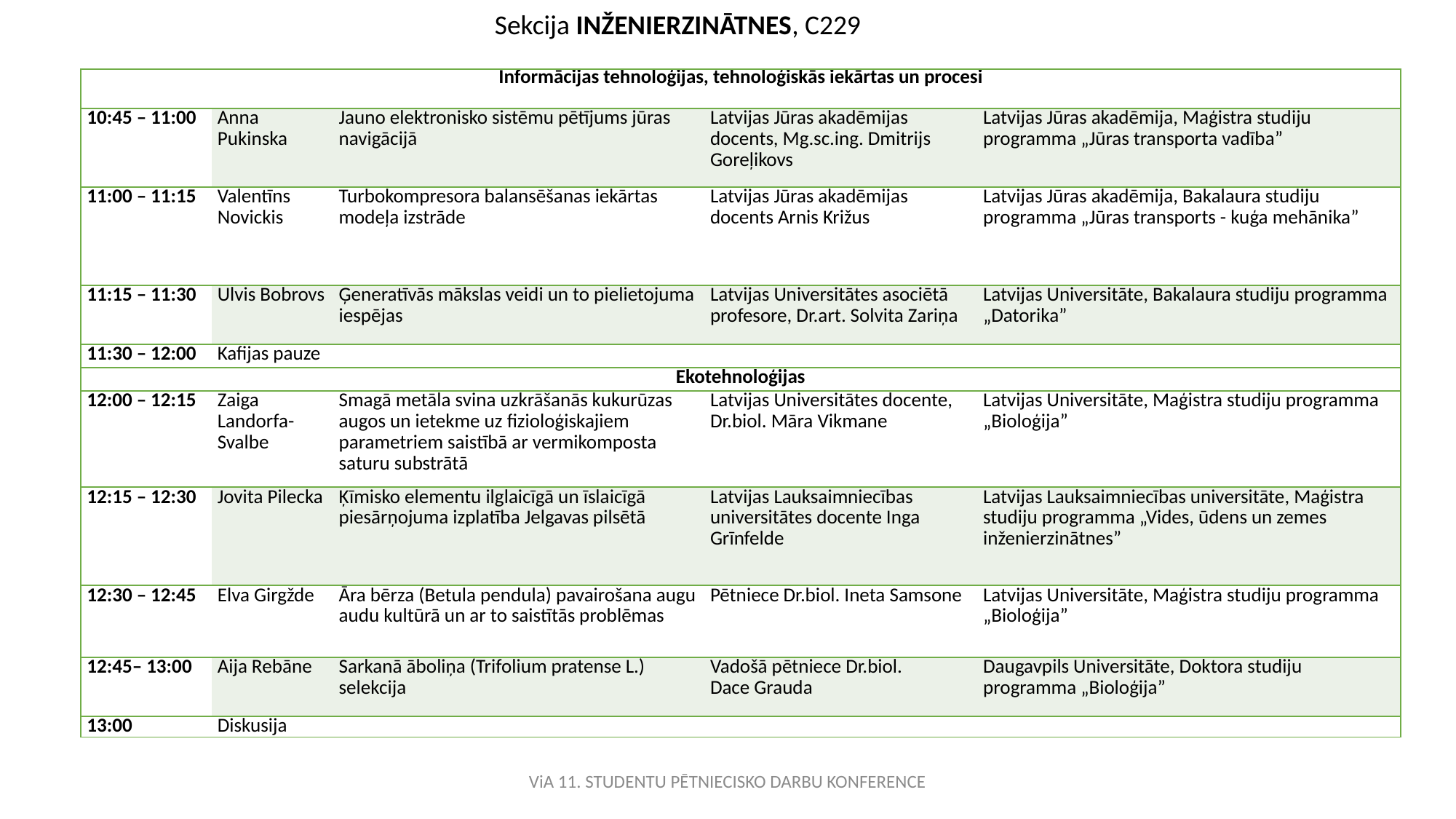

Sekcija INŽENIERZINĀTNES, C229
| Informācijas tehnoloģijas, tehnoloģiskās iekārtas un procesi |  |  |  |  |
| --- | --- | --- | --- | --- |
| 10:45 – 11:00 | Anna Pukinska | Jauno elektronisko sistēmu pētījums jūras navigācijā | Latvijas Jūras akadēmijas docents, Mg.sc.ing. Dmitrijs Goreļikovs | Latvijas Jūras akadēmija, Maģistra studiju programma „Jūras transporta vadība” |
| 11:00 – 11:15 | Valentīns Novickis | Turbokompresora balansēšanas iekārtas modeļa izstrāde | Latvijas Jūras akadēmijas docents Arnis Križus | Latvijas Jūras akadēmija, Bakalaura studiju programma „Jūras transports - kuģa mehānika” |
| 11:15 – 11:30 | Ulvis Bobrovs | Ģeneratīvās mākslas veidi un to pielietojuma iespējas | Latvijas Universitātes asociētā profesore, Dr.art. Solvita Zariņa | Latvijas Universitāte, Bakalaura studiju programma „Datorika” |
| 11:30 – 12:00 | Kafijas pauze |  |  |  |
| Ekotehnoloģijas |  |  |  |  |
| 12:00 – 12:15 | Zaiga Landorfa-Svalbe | Smagā metāla svina uzkrāšanās kukurūzas augos un ietekme uz fizioloģiskajiem parametriem saistībā ar vermikomposta saturu substrātā | Latvijas Universitātes docente, Dr.biol. Māra Vikmane | Latvijas Universitāte, Maģistra studiju programma „Bioloģija” |
| 12:15 – 12:30 | Jovita Pilecka | Ķīmisko elementu ilglaicīgā un īslaicīgā piesārņojuma izplatība Jelgavas pilsētā | Latvijas Lauksaimniecības universitātes docente Inga Grīnfelde | Latvijas Lauksaimniecības universitāte, Maģistra studiju programma „Vides, ūdens un zemes inženierzinātnes” |
| 12:30 – 12:45 | Elva Girgžde | Āra bērza (Betula pendula) pavairošana augu audu kultūrā un ar to saistītās problēmas | Pētniece Dr.biol. Ineta Samsone | Latvijas Universitāte, Maģistra studiju programma „Bioloģija” |
| 12:45– 13:00 | Aija Rebāne | Sarkanā āboliņa (Trifolium pratense L.) selekcija | Vadošā pētniece Dr.biol. Dace Grauda | Daugavpils Universitāte, Doktora studiju programma „Bioloģija” |
| 13:00 | Diskusija |  |  |  |
ViA 11. STUDENTU PĒTNIECISKO DARBU KONFERENCE